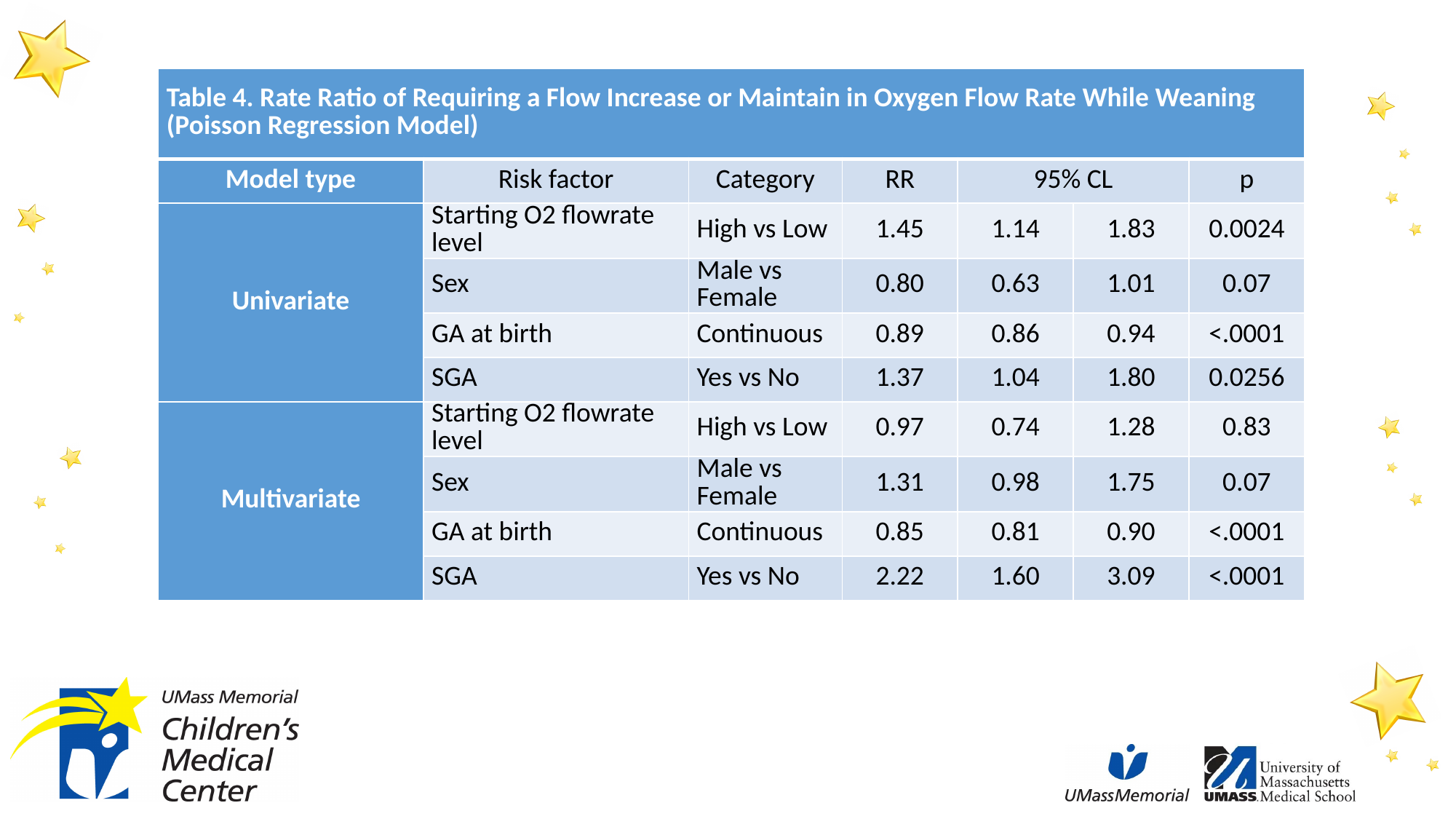

| Table 4. Rate Ratio of Requiring a Flow Increase or Maintain in Oxygen Flow Rate While Weaning (Poisson Regression Model) |  |  |  |  |  |  |
| --- | --- | --- | --- | --- | --- | --- |
| Model type | Risk factor | Category | RR | 95% CL |  | p |
| Univariate | Starting O2 flowrate level | High vs Low | 1.45 | 1.14 | 1.83 | 0.0024 |
|  | Sex | Male vs Female | 0.80 | 0.63 | 1.01 | 0.07 |
|  | GA at birth | Continuous | 0.89 | 0.86 | 0.94 | <.0001 |
|  | SGA | Yes vs No | 1.37 | 1.04 | 1.80 | 0.0256 |
| Multivariate | Starting O2 flowrate level | High vs Low | 0.97 | 0.74 | 1.28 | 0.83 |
|  | Sex | Male vs Female | 1.31 | 0.98 | 1.75 | 0.07 |
|  | GA at birth | Continuous | 0.85 | 0.81 | 0.90 | <.0001 |
|  | SGA | Yes vs No | 2.22 | 1.60 | 3.09 | <.0001 |